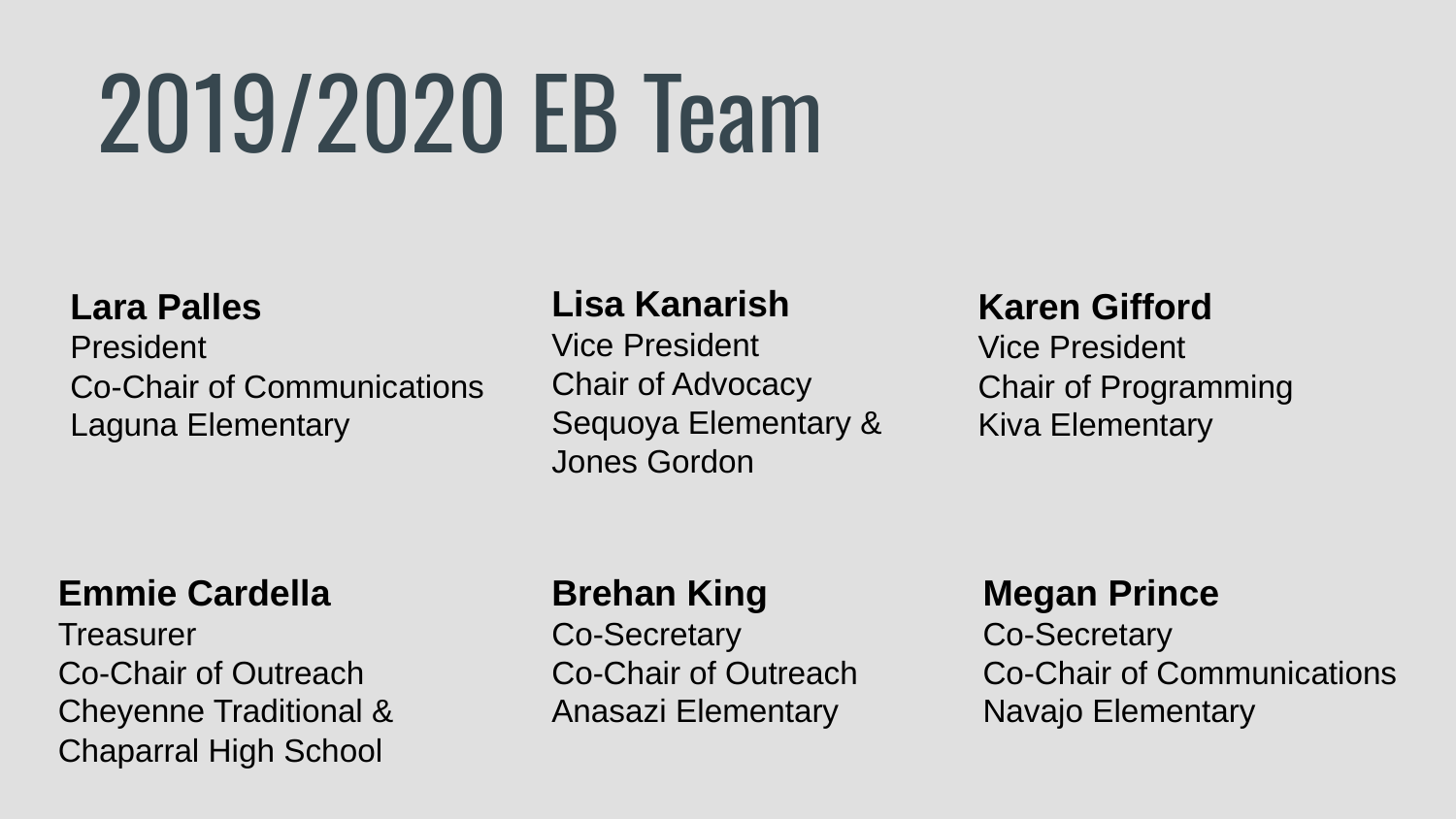

# 2019/2020 EB Team
Lisa Kanarish
Vice President
Chair of Advocacy
Sequoya Elementary & Jones Gordon

Lara Palles
President
Co-Chair of Communications
Laguna Elementary
Karen Gifford
Vice President
Chair of Programming
Kiva Elementary
Emmie Cardella
Treasurer
Co-Chair of Outreach
Cheyenne Traditional & Chaparral High School
Brehan King
Co-Secretary
Co-Chair of Outreach
Anasazi Elementary
Megan Prince
Co-Secretary
Co-Chair of Communications Navajo Elementary